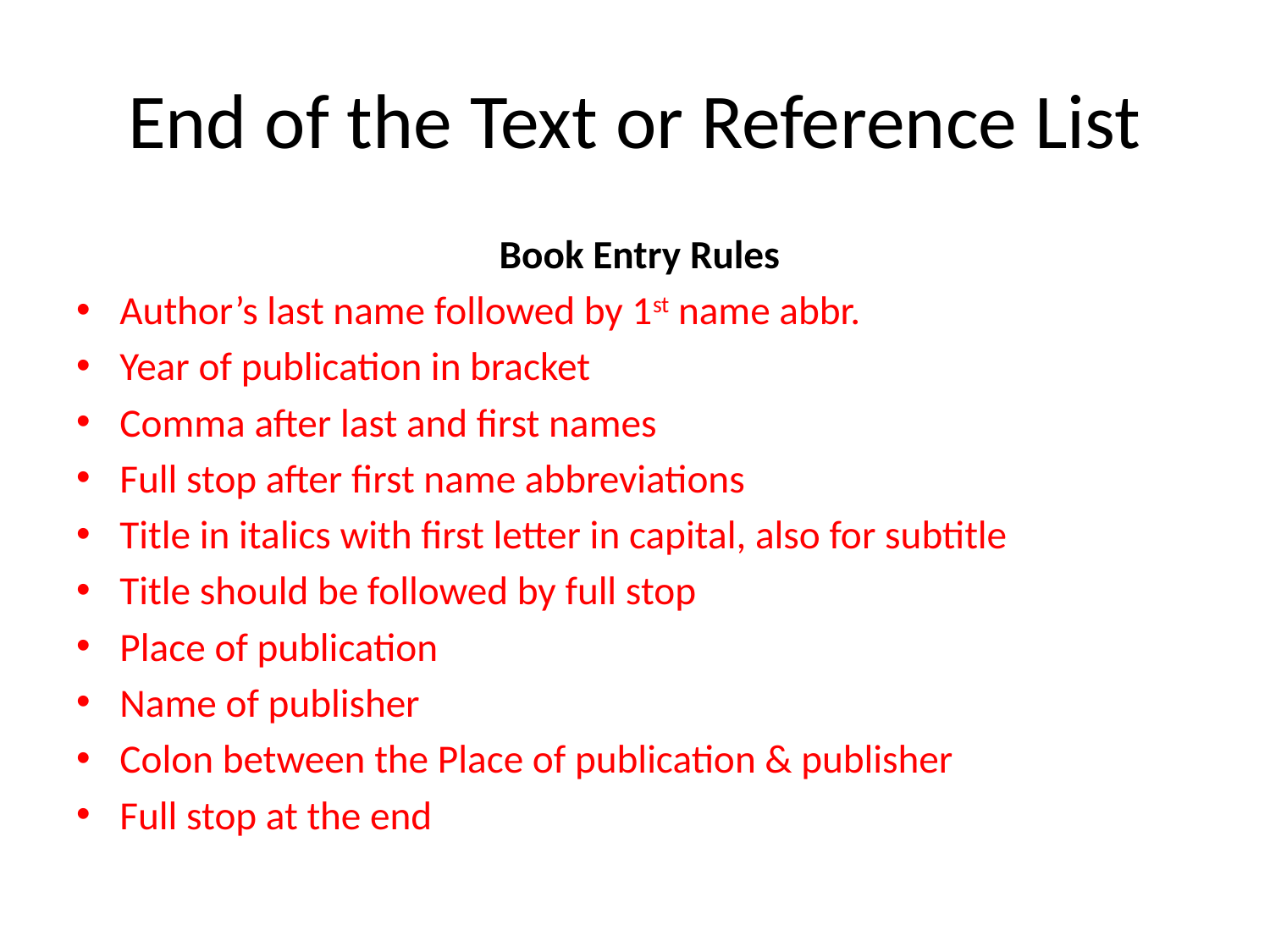

# End of the Text or Reference List
 Book Entry Rules
Author’s last name followed by 1st name abbr.
Year of publication in bracket
Comma after last and first names
Full stop after first name abbreviations
Title in italics with first letter in capital, also for subtitle
Title should be followed by full stop
Place of publication
Name of publisher
Colon between the Place of publication & publisher
Full stop at the end